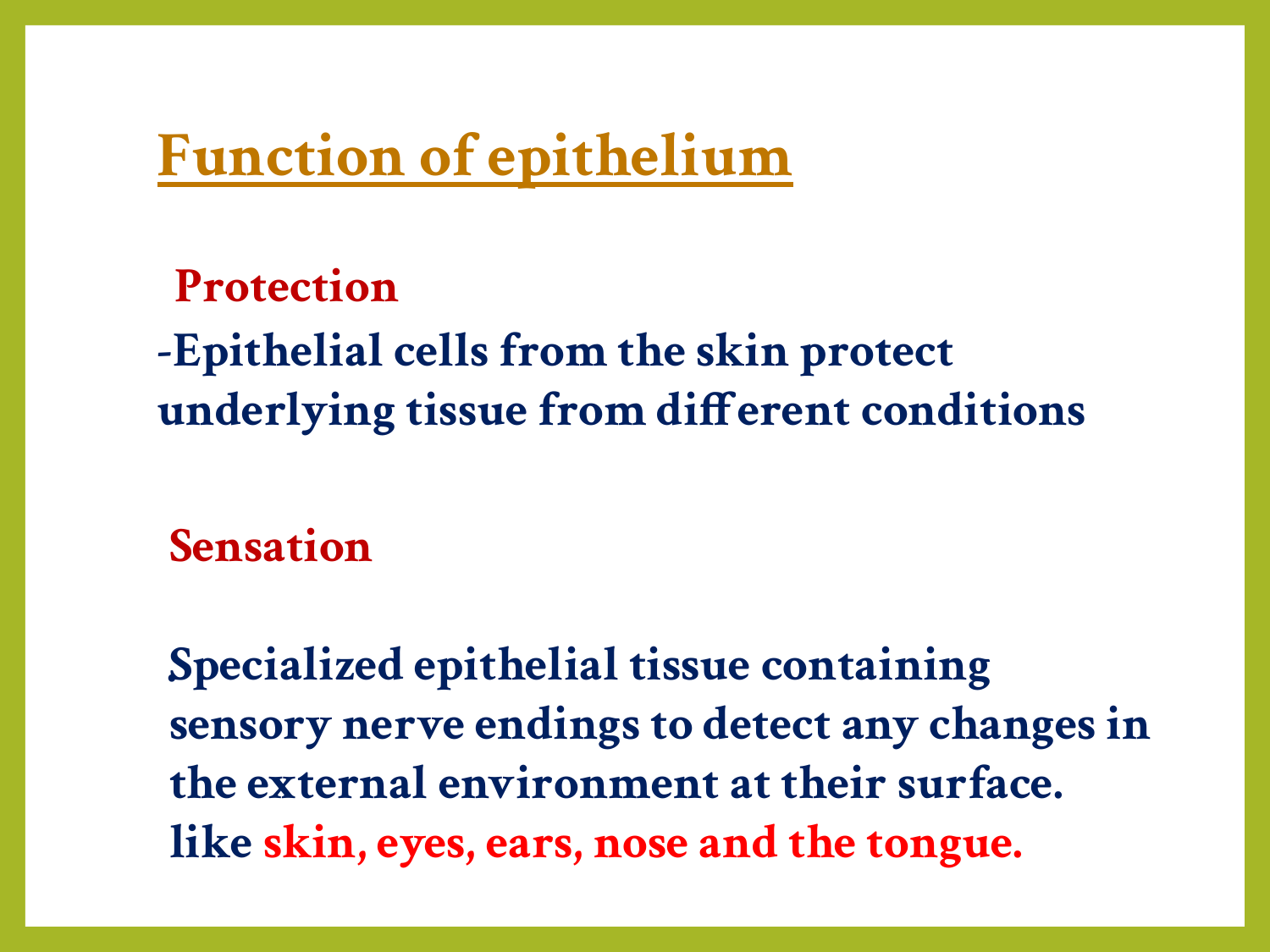

Function of epithelium
Protection
-Epithelial cells from the skin protect underlying tissue from different conditions
Sensation

Specialized epithelial tissue containing sensory nerve endings to detect any changes in the external environment at their surface.  like skin, eyes, ears, nose and the tongue.
.